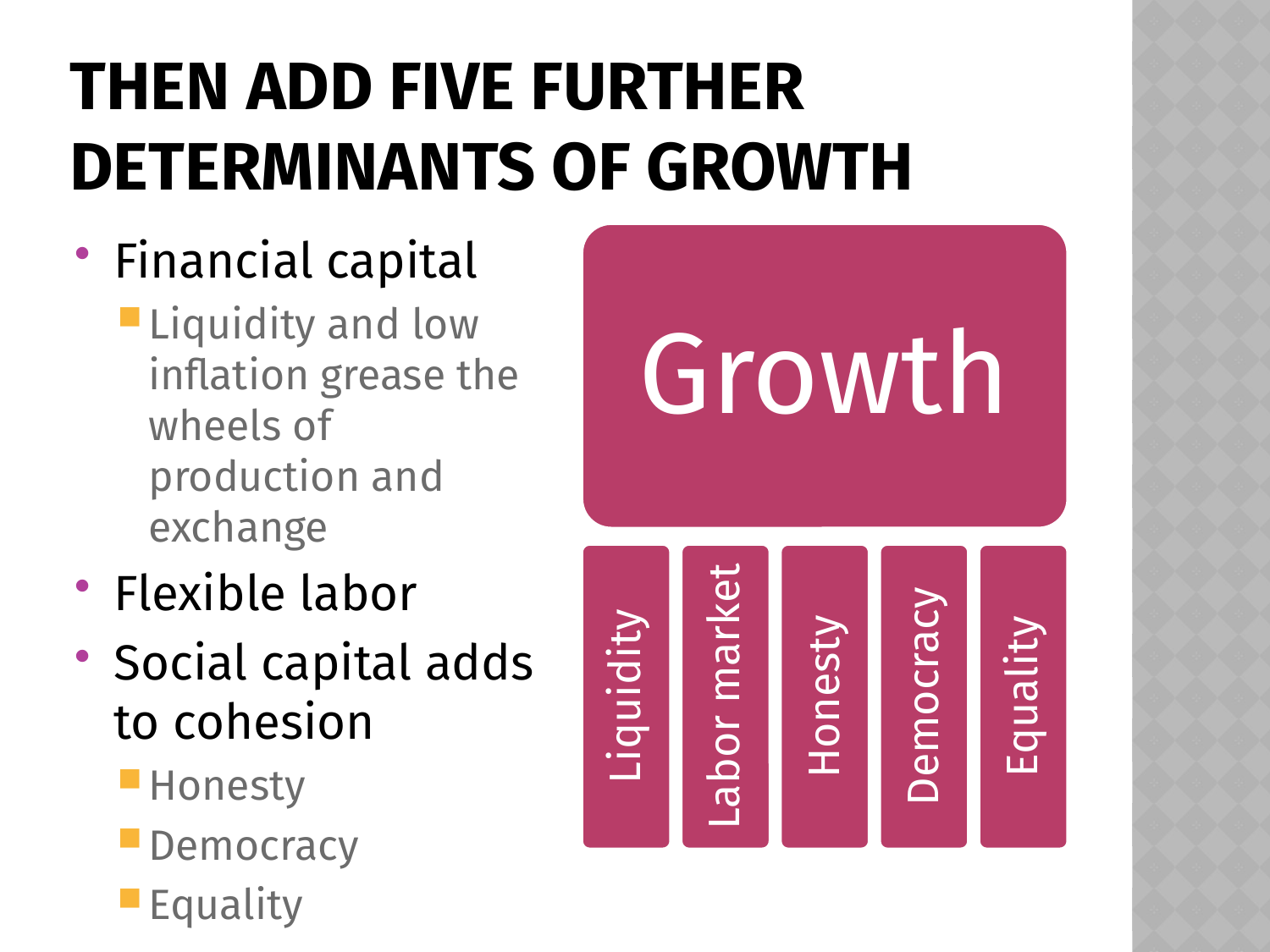

# Then Add five further determinants of growth
Financial capital
Liquidity and low inflation grease the wheels of production and exchange
Flexible labor
Social capital adds to cohesion
Honesty
Democracy
Equality
Growth
Liquidity
Labor market
Honesty
Democracy
Equality